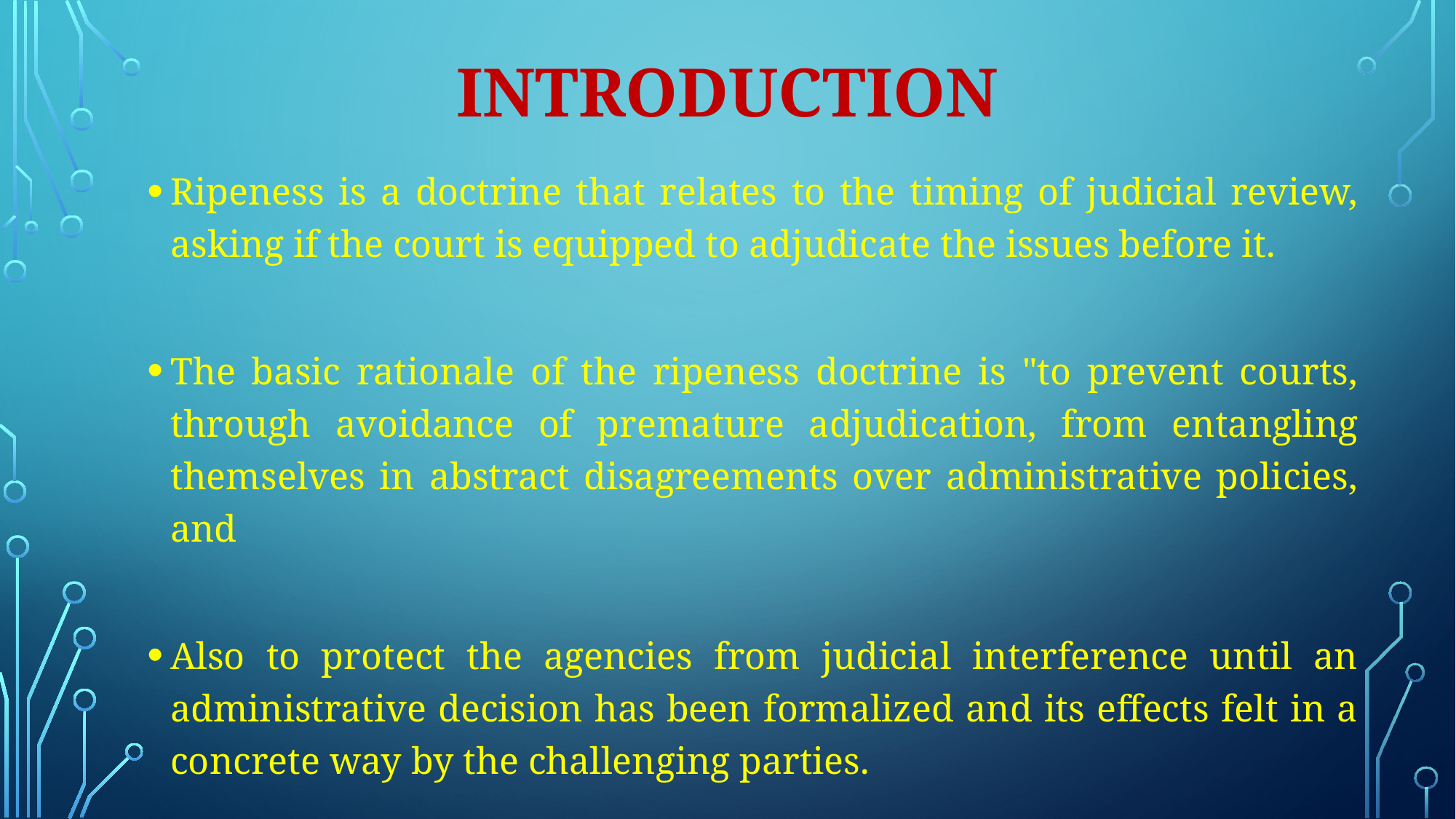

# INTRODUCTION
Ripeness is a doctrine that relates to the timing of judicial review, asking if the court is equipped to adjudicate the issues before it.

The basic rationale of the ripeness doctrine is "to prevent courts, through avoidance of premature adjudication, from entangling themselves in abstract disagreements over administrative policies, and

Also to protect the agencies from judicial interference until an administrative decision has been formalized and its effects felt in a concrete way by the challenging parties.